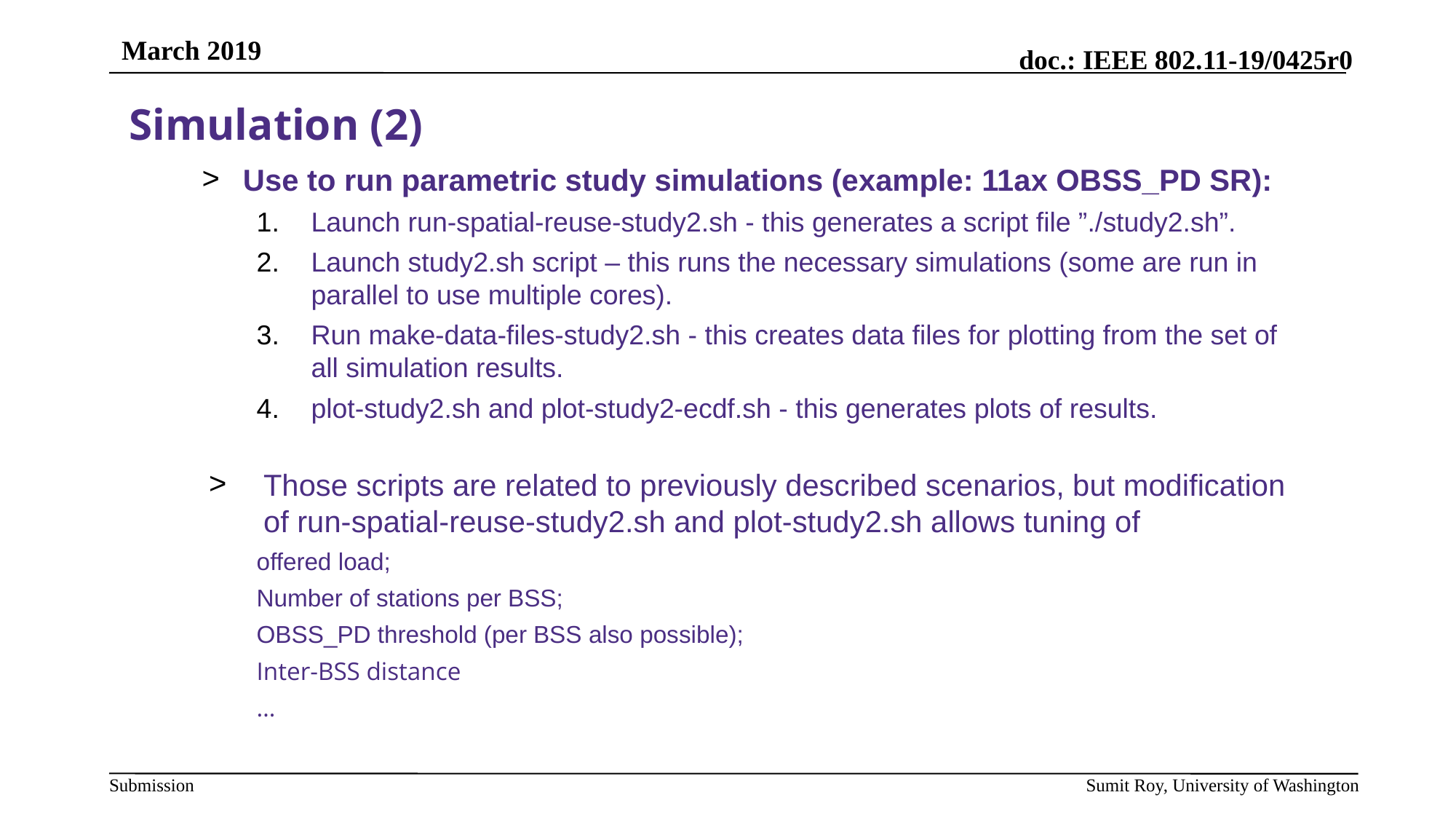

Simulation (2)
Use to run parametric study simulations (example: 11ax OBSS_PD SR):
Launch run-spatial-reuse-study2.sh - this generates a script file ”./study2.sh”.
Launch study2.sh script – this runs the necessary simulations (some are run in parallel to use multiple cores).
Run make-data-files-study2.sh - this creates data files for plotting from the set of all simulation results.
plot-study2.sh and plot-study2-ecdf.sh - this generates plots of results.
Those scripts are related to previously described scenarios, but modification of run-spatial-reuse-study2.sh and plot-study2.sh allows tuning of
offered load;
Number of stations per BSS;
OBSS_PD threshold (per BSS also possible);
Inter-BSS distance
…

Sumit Roy, University of Washington